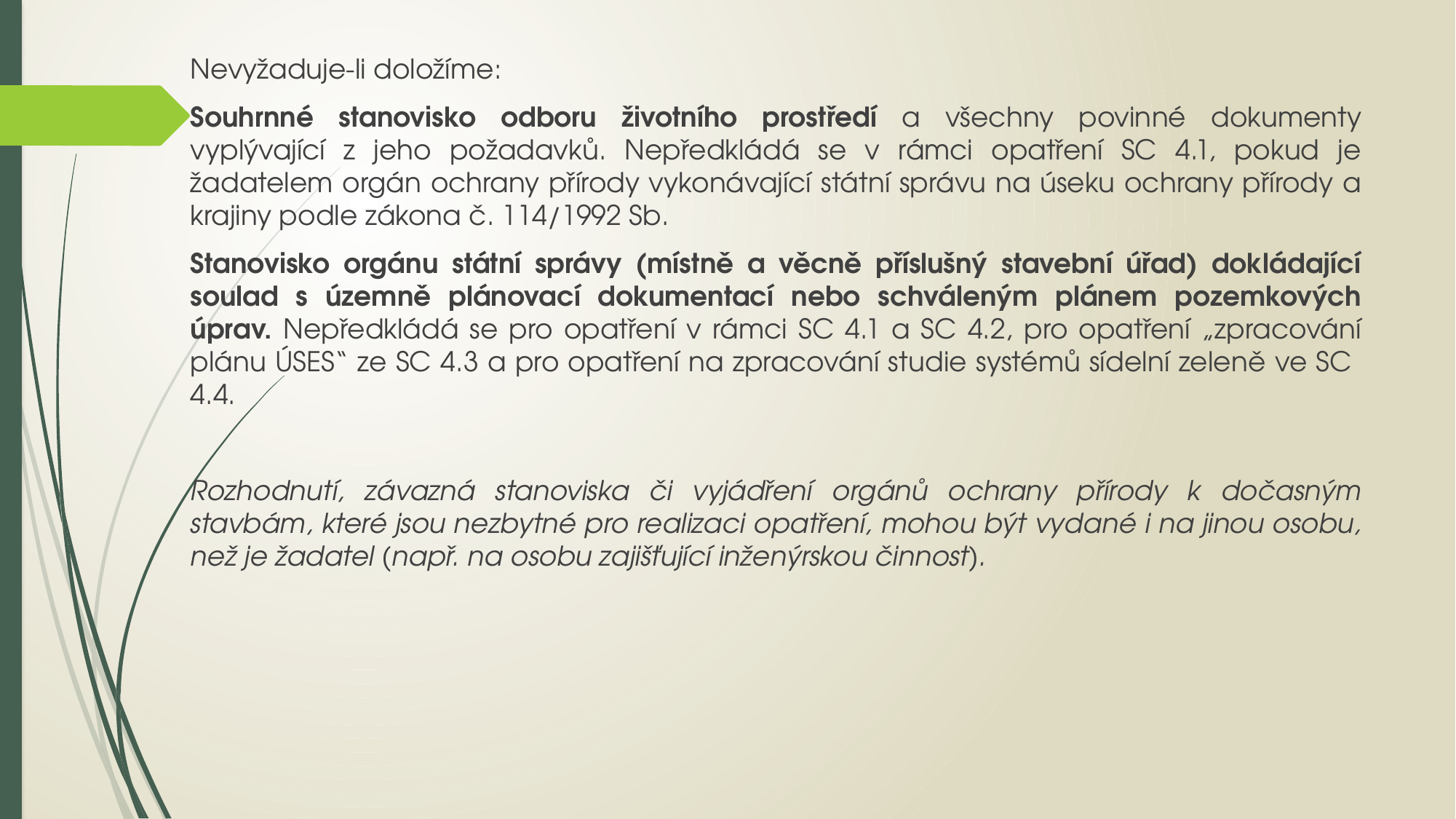

Nevyžaduje-li doložíme:
Souhrnné stanovisko odboru životního prostředí a všechny povinné dokumenty vyplývající z jeho požadavků. Nepředkládá se v rámci opatření SC 4.1, pokud je žadatelem orgán ochrany přírody vykonávající státní správu na úseku ochrany přírody a krajiny podle zákona č. 114/1992 Sb.
Stanovisko orgánu státní správy (místně a věcně příslušný stavební úřad) dokládající soulad s územně plánovací dokumentací nebo schváleným plánem pozemkových úprav. Nepředkládá se pro opatření v rámci SC 4.1 a SC 4.2, pro opatření „zpracování plánu ÚSES“ ze SC 4.3 a pro opatření na zpracování studie systémů sídelní zeleně ve SC  4.4.

Rozhodnutí, závazná stanoviska či vyjádření orgánů ochrany přírody k dočasným stavbám, které jsou nezbytné pro realizaci opatření, mohou být vydané i na jinou osobu, než je žadatel (např. na osobu zajišťující inženýrskou činnost).